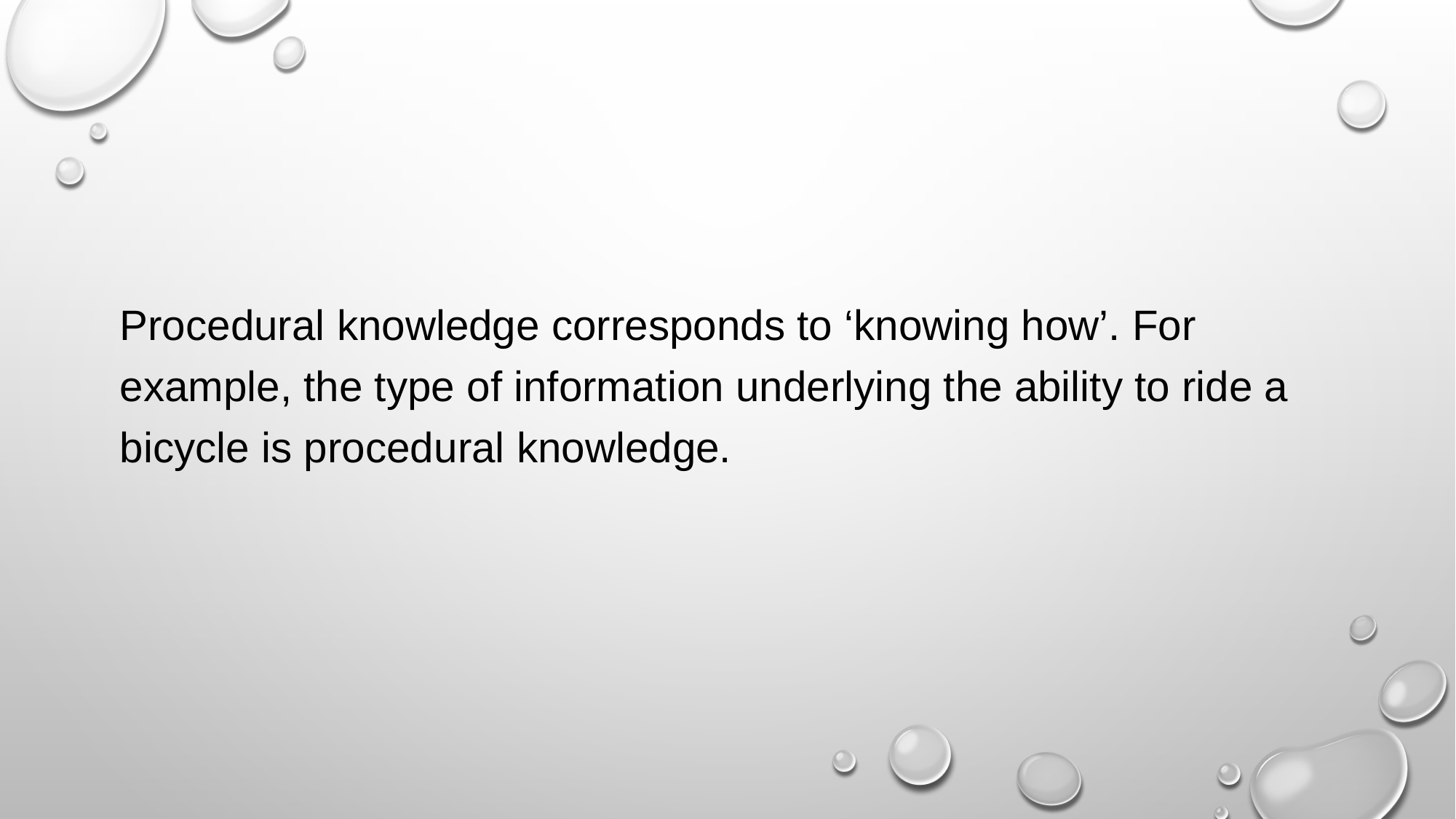

Procedural knowledge corresponds to ‘knowing how’. For example, the type of information underlying the ability to ride a bicycle is procedural knowledge.